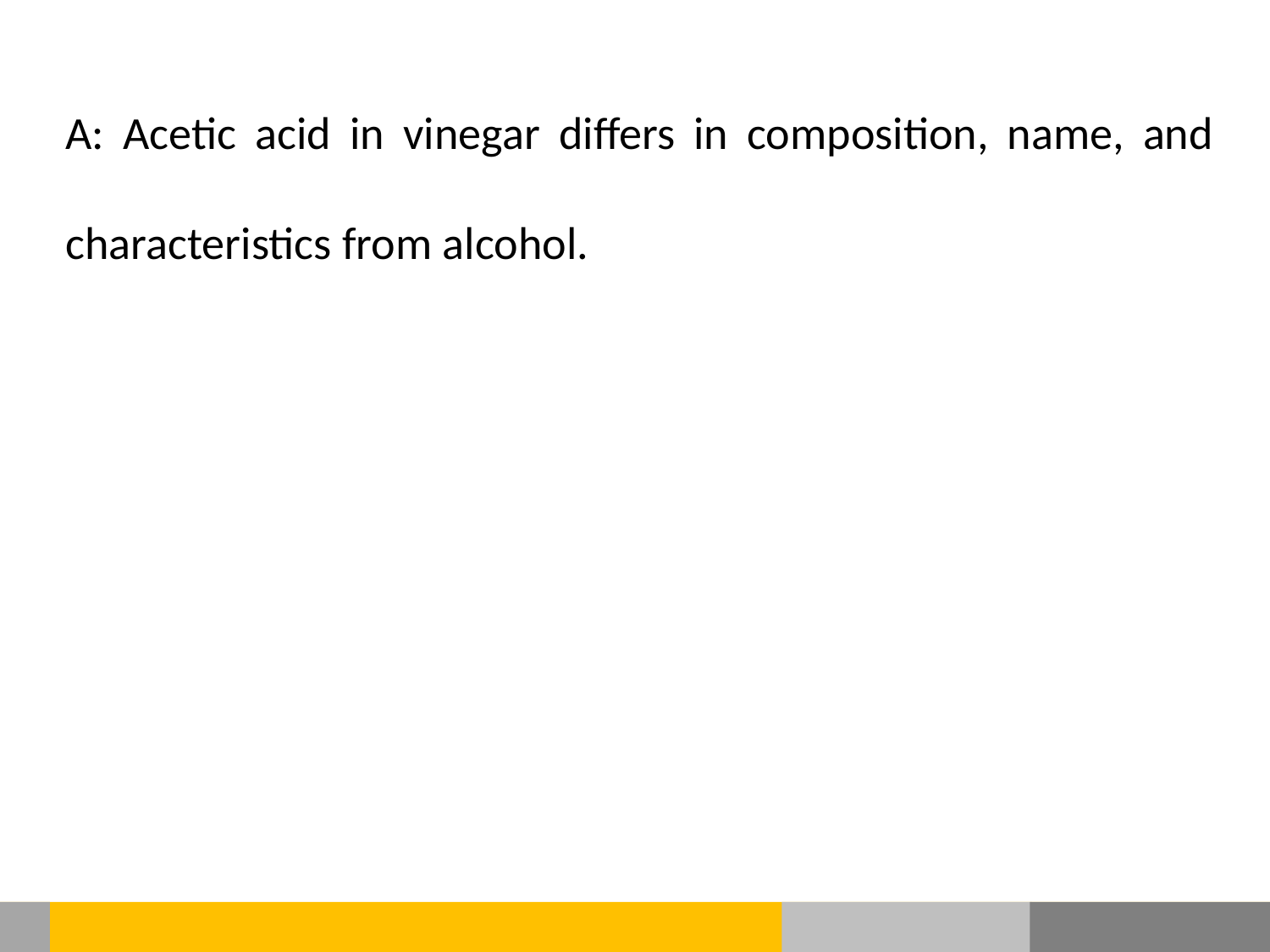

A: Acetic acid in vinegar differs in composition, name, and characteristics from alcohol.